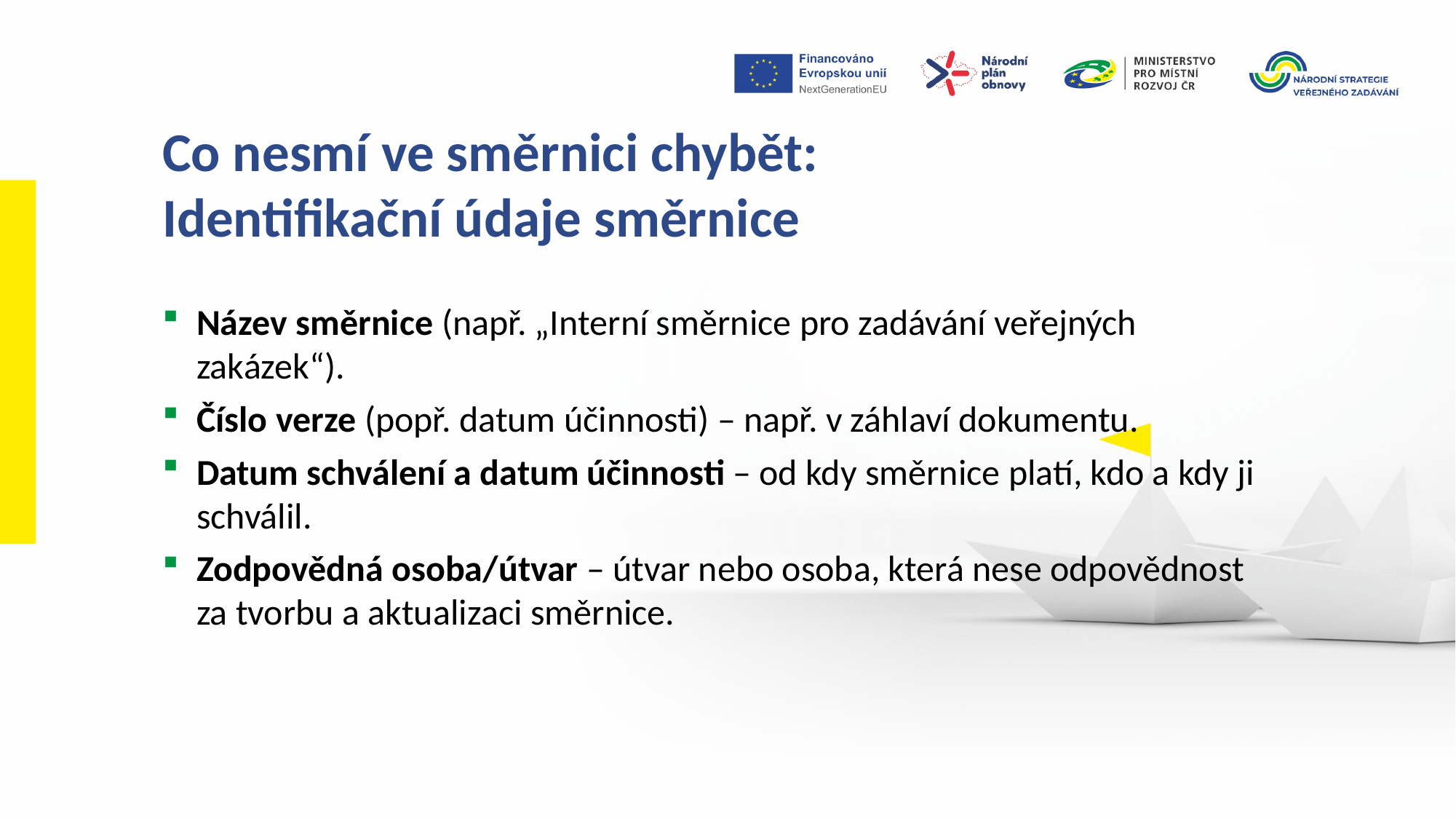

Co nesmí ve směrnici chybět:
Identifikační údaje směrnice
Název směrnice (např. „Interní směrnice pro zadávání veřejných zakázek“).
Číslo verze (popř. datum účinnosti) – např. v záhlaví dokumentu.
Datum schválení a datum účinnosti – od kdy směrnice platí, kdo a kdy ji schválil.
Zodpovědná osoba/útvar – útvar nebo osoba, která nese odpovědnost za tvorbu a aktualizaci směrnice.